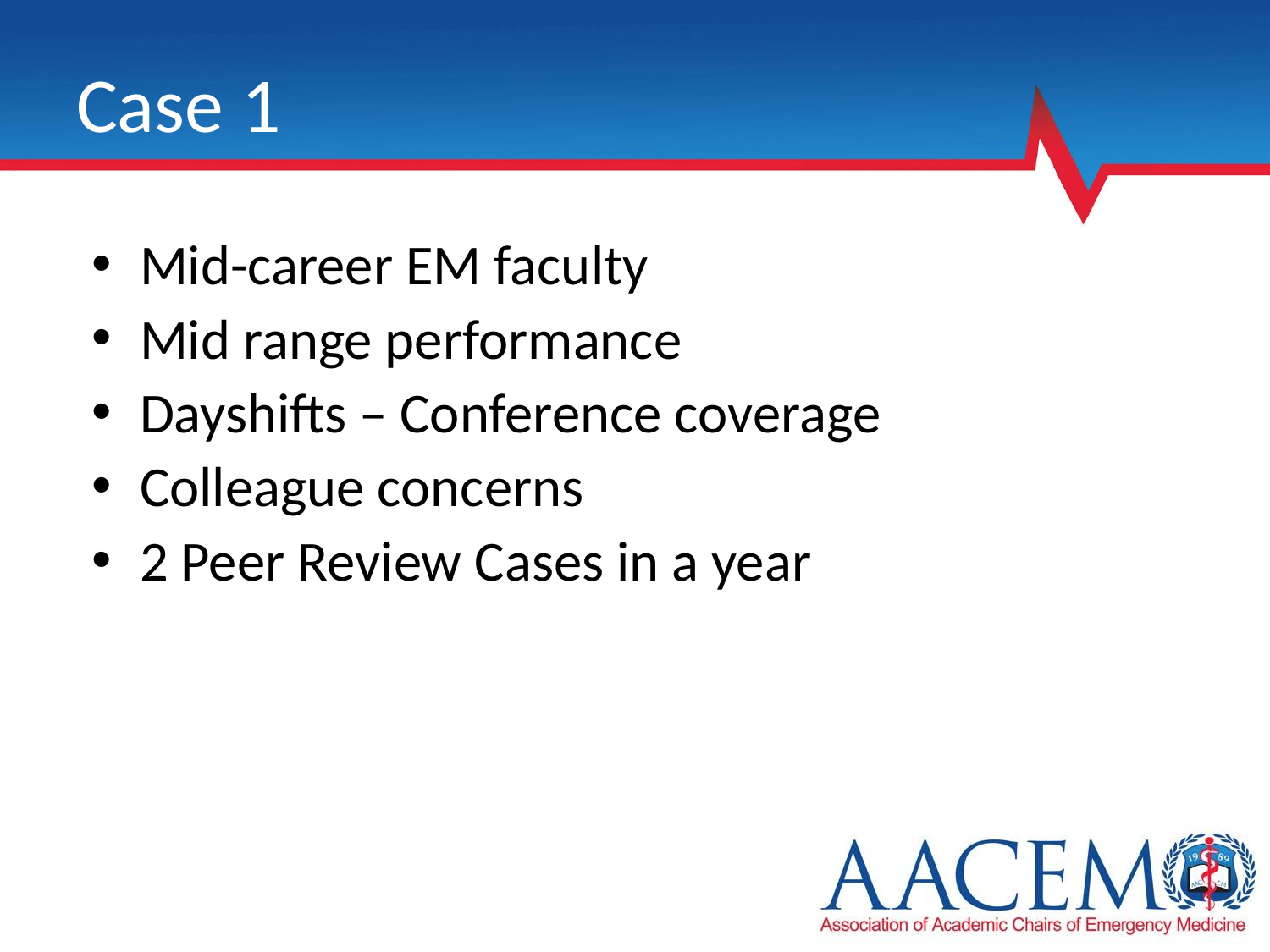

# Case 1
Mid-career EM faculty
Mid range performance
Dayshifts – Conference coverage
Colleague concerns
2 Peer Review Cases in a year